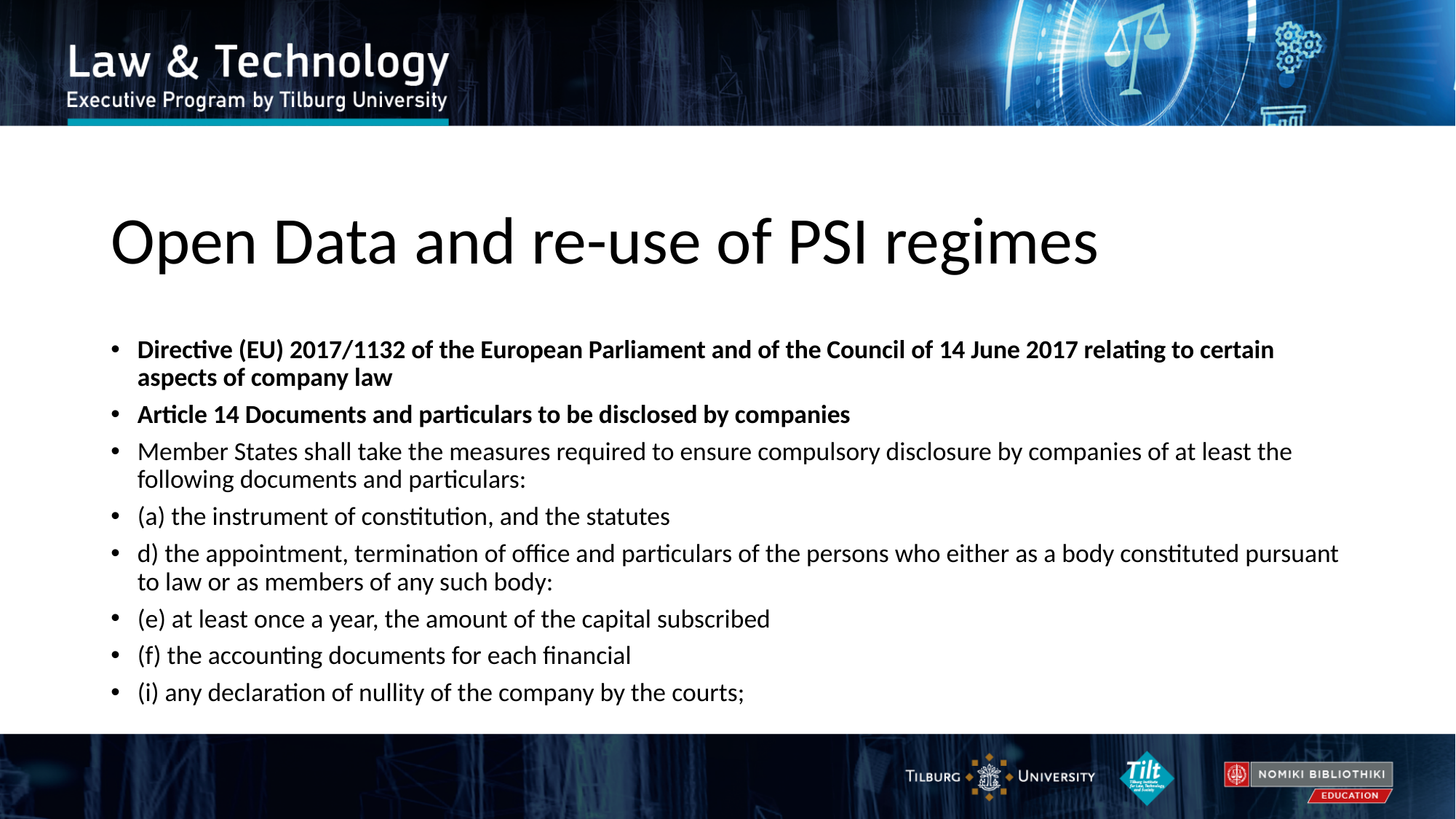

# Open Data and re-use of PSI regimes
Directive (EU) 2017/1132 of the European Parliament and of the Council of 14 June 2017 relating to certain aspects of company law
Article 14 Documents and particulars to be disclosed by companies
Member States shall take the measures required to ensure compulsory disclosure by companies of at least the following documents and particulars:
(a) the instrument of constitution, and the statutes
d) the appointment, termination of office and particulars of the persons who either as a body constituted pursuant to law or as members of any such body:
(e) at least once a year, the amount of the capital subscribed
(f) the accounting documents for each financial
(i) any declaration of nullity of the company by the courts;